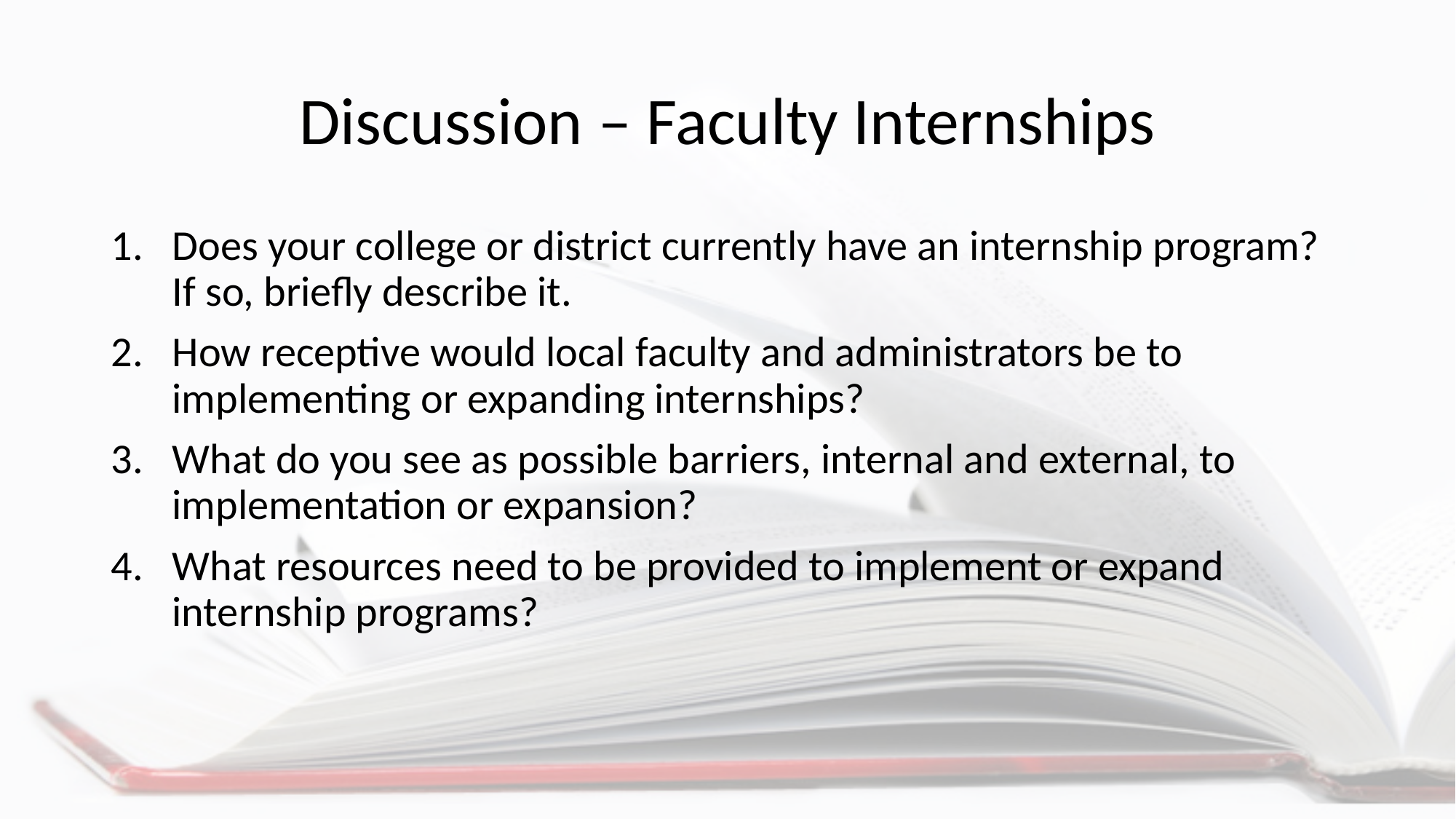

# Discussion – Faculty Internships
Does your college or district currently have an internship program?  If so, briefly describe it.
How receptive would local faculty and administrators be to implementing or expanding internships?
What do you see as possible barriers, internal and external, to implementation or expansion?
What resources need to be provided to implement or expand internship programs?